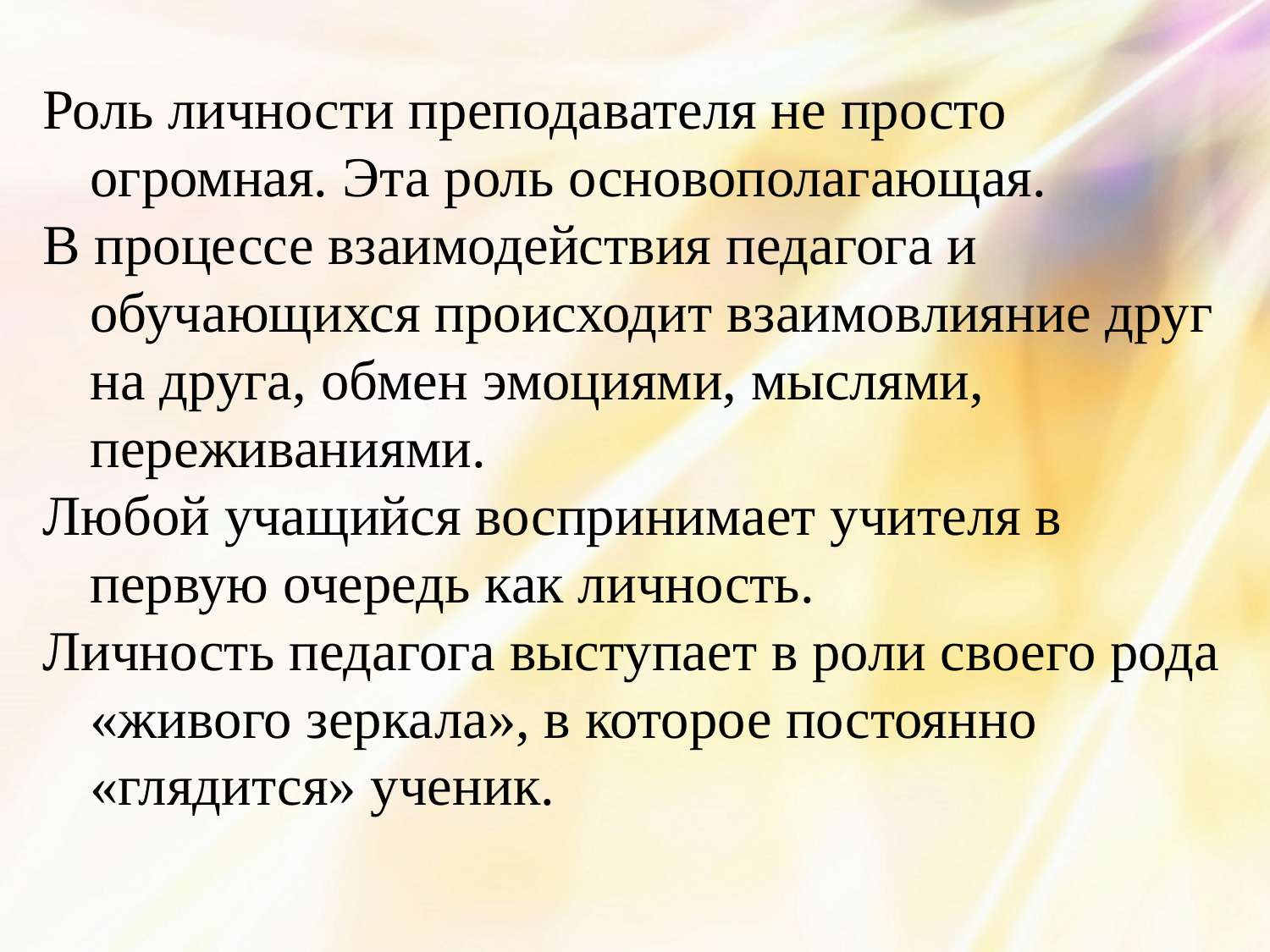

Роль личности преподавателя не просто огромная. Эта роль основополагающая.
В процессе взаимодействия педагога и обучающихся происходит взаимовлияние друг на друга, обмен эмоциями, мыслями, переживаниями.
Любой учащийся воспринимает учителя в первую очередь как личность.
Личность педагога выступает в роли своего рода «живого зеркала», в которое постоянно «глядится» ученик.